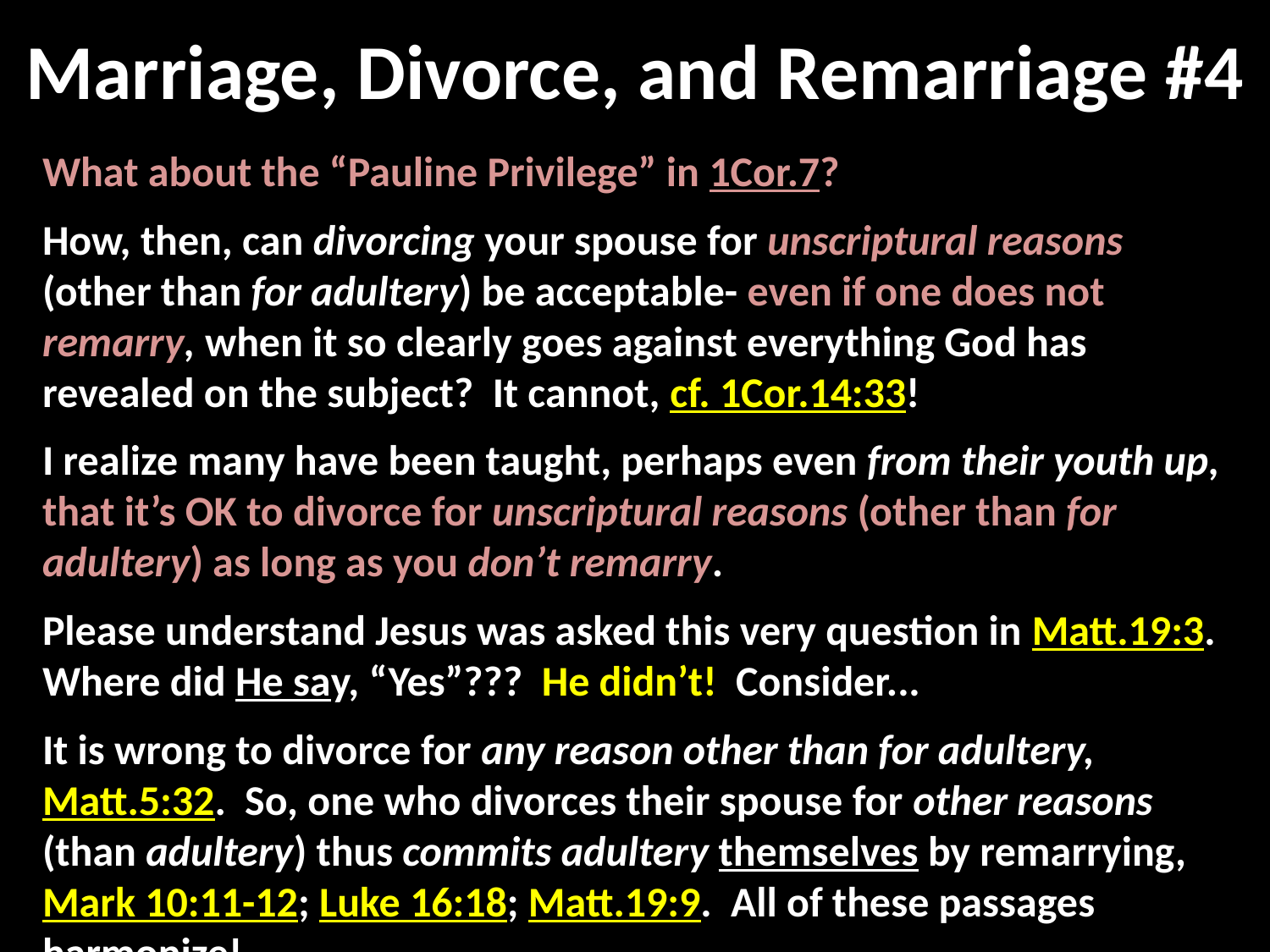

# Marriage, Divorce, and Remarriage #4
What about the “Pauline Privilege” in 1Cor.7?
How, then, can divorcing your spouse for unscriptural reasons (other than for adultery) be acceptable- even if one does not remarry, when it so clearly goes against everything God has revealed on the subject?  It cannot, cf. 1Cor.14:33!
I realize many have been taught, perhaps even from their youth up, that it’s OK to divorce for unscriptural reasons (other than for adultery) as long as you don’t remarry.
Please understand Jesus was asked this very question in Matt.19:3.  Where did He say, “Yes”???  He didn’t!  Consider...
It is wrong to divorce for any reason other than for adultery, Matt.5:32.  So, one who divorces their spouse for other reasons (than adultery) thus commits adultery themselves by remarrying, Mark 10:11-12; Luke 16:18; Matt.19:9.  All of these passages harmonize!